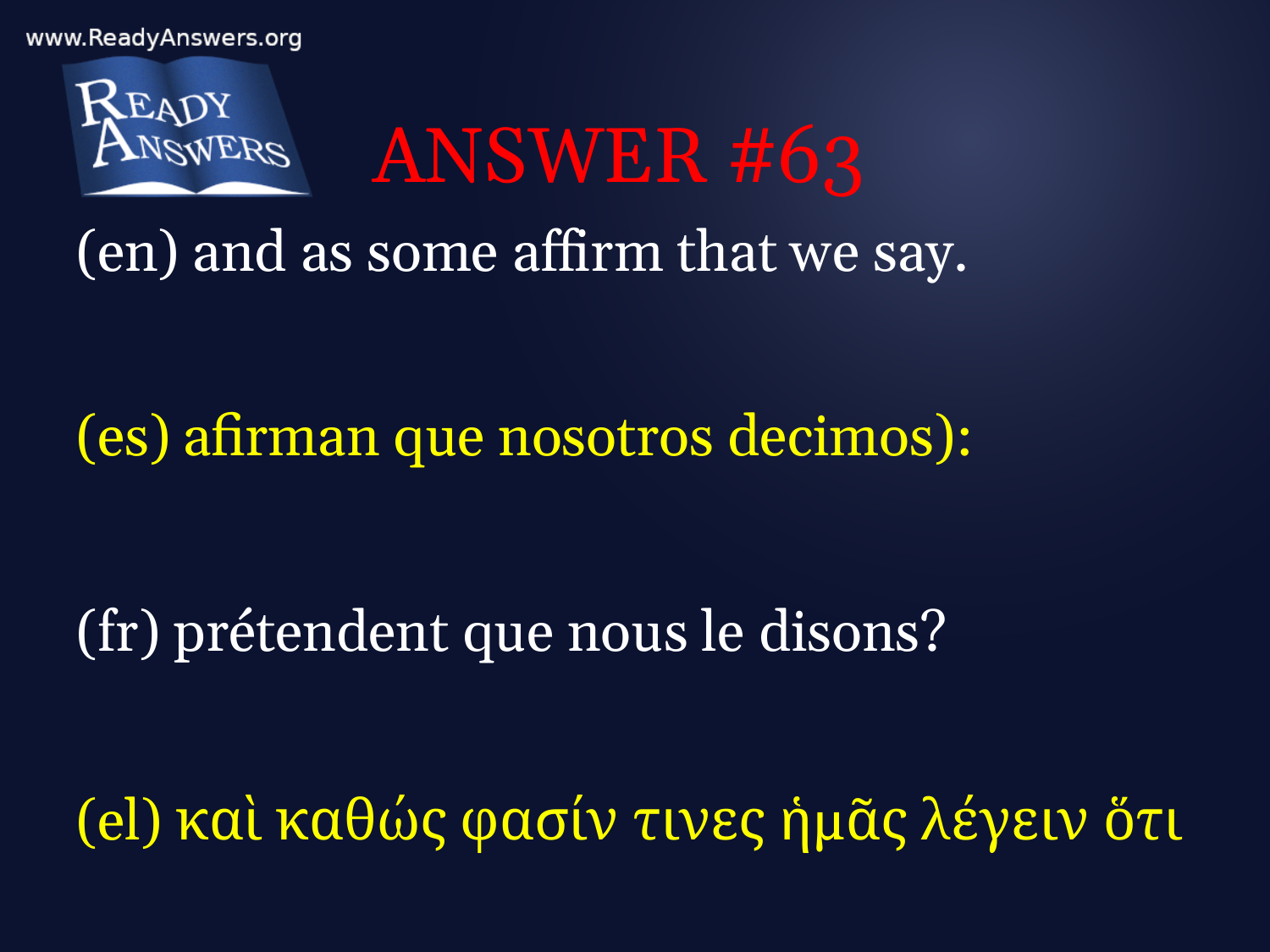

# ANSWER #63
(en) and as some affirm that we say.
(es) afirman que nosotros decimos):
(fr) prétendent que nous le disons?
(el) καὶ καθώς φασίν τινες ἡμᾶς λέγειν ὅτι